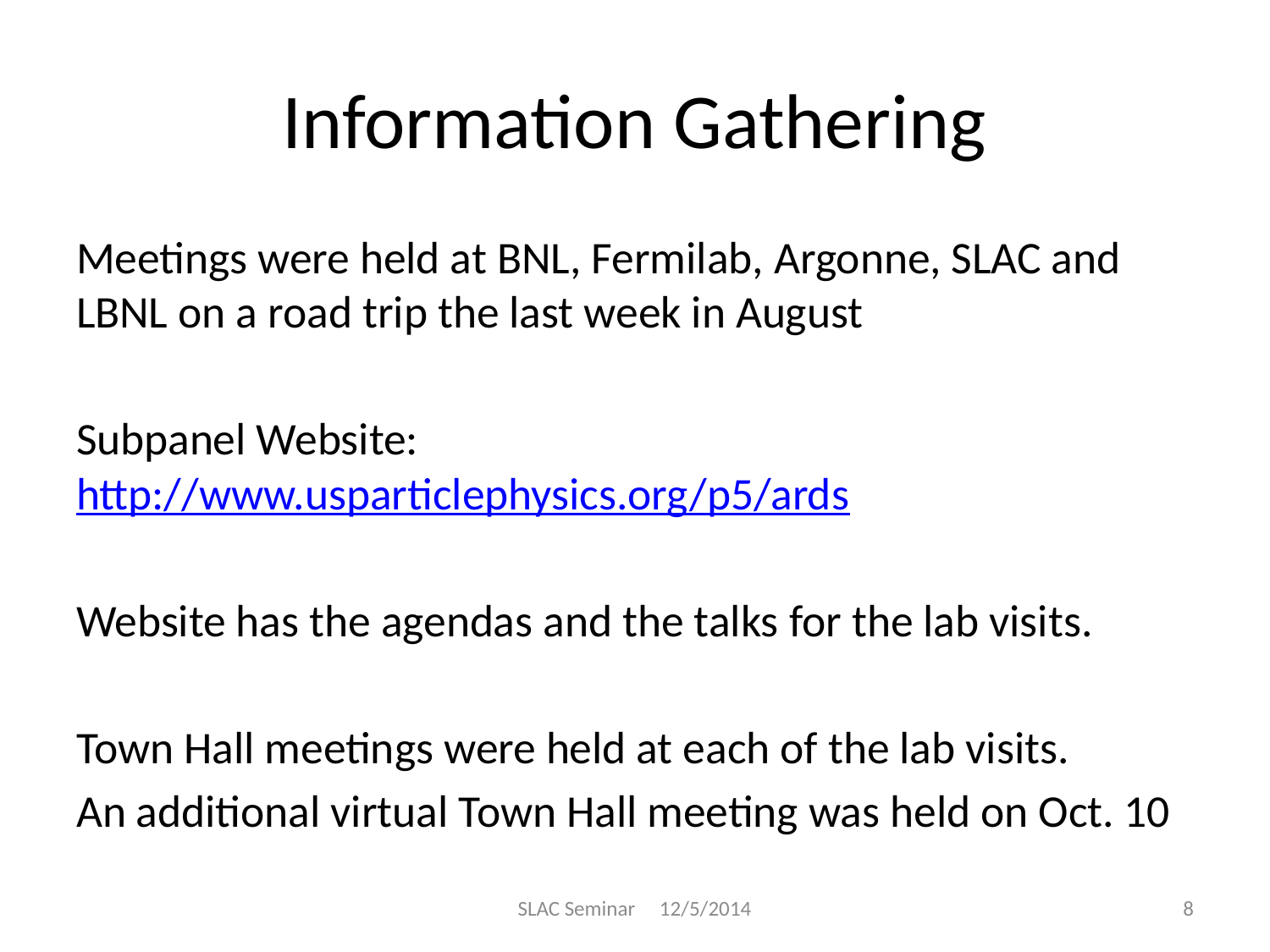

# Information Gathering
Meetings were held at BNL, Fermilab, Argonne, SLAC and LBNL on a road trip the last week in August

Subpanel Website: http://www.usparticlephysics.org/p5/ards

Website has the agendas and the talks for the lab visits.

Town Hall meetings were held at each of the lab visits.
An additional virtual Town Hall meeting was held on Oct. 10

SLAC Seminar     12/5/2014
8